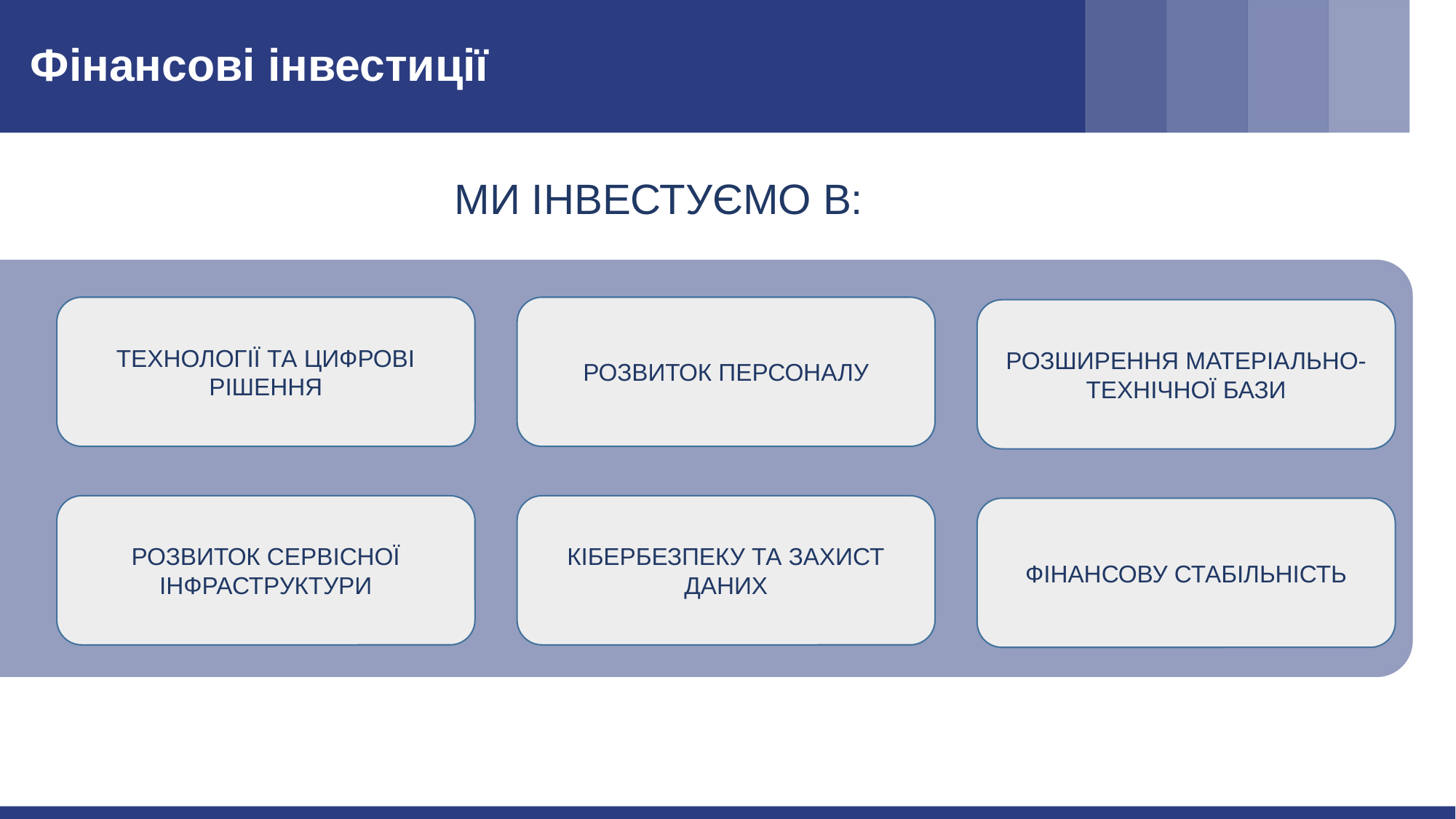

# Фінансові інвестиції
МИ ІНВЕСТУЄМО В:
ТЕХНОЛОГІЇ ТА ЦИФРОВІ РІШЕННЯ
РОЗВИТОК ПЕРСОНАЛУ
РОЗШИРЕННЯ МАТЕРІАЛЬНО-ТЕХНІЧНОЇ БАЗИ
РОЗВИТОК СЕРВІСНОЇ ІНФРАСТРУКТУРИ
КІБЕРБЕЗПЕКУ ТА ЗАХИСТ ДАНИХ
ФІНАНСОВУ СТАБІЛЬНІСТЬ